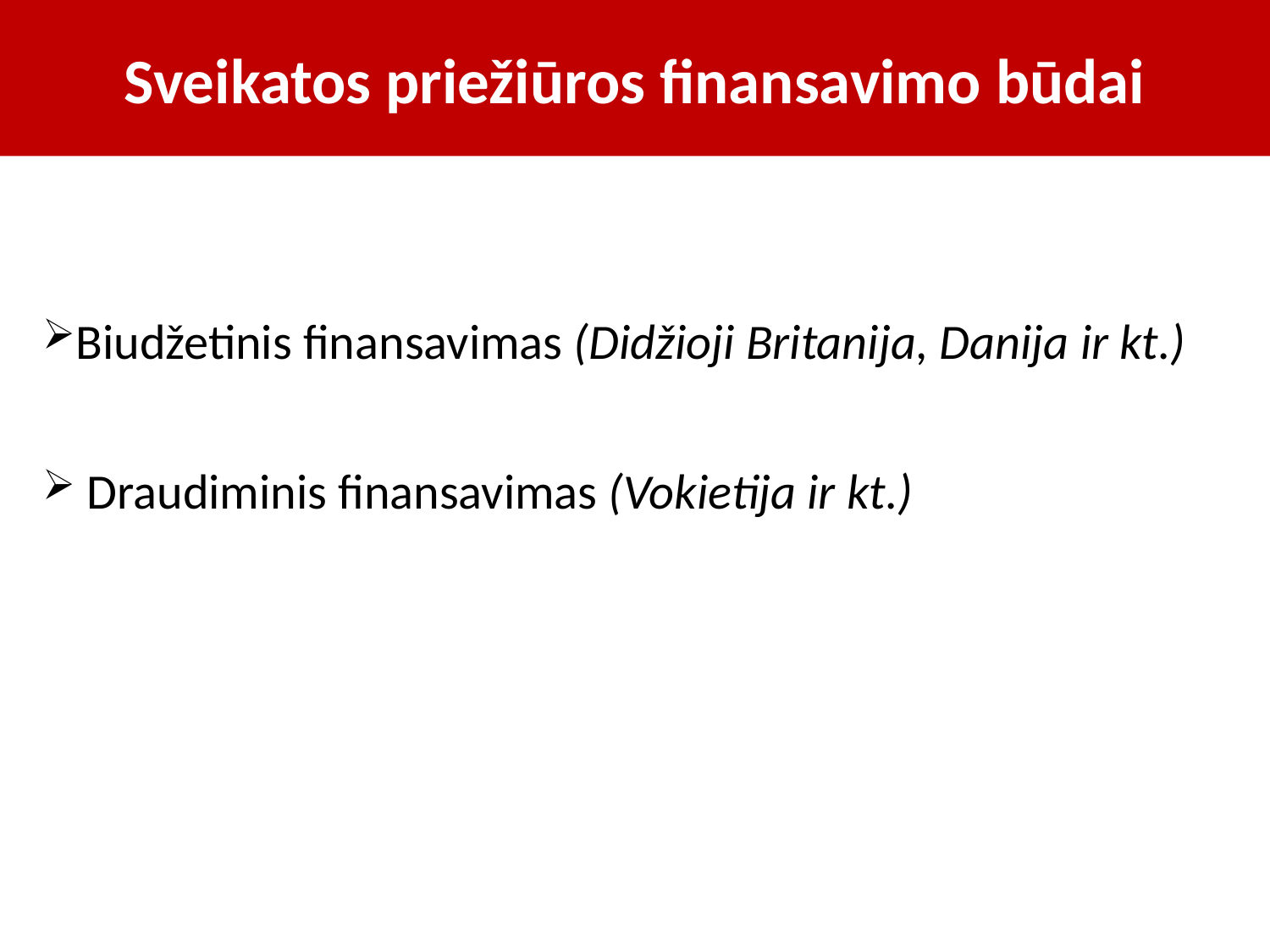

# Sveikatos priežiūros finansavimo būdai
Biudžetinis finansavimas (Didžioji Britanija, Danija ir kt.)

 Draudiminis finansavimas (Vokietija ir kt.)